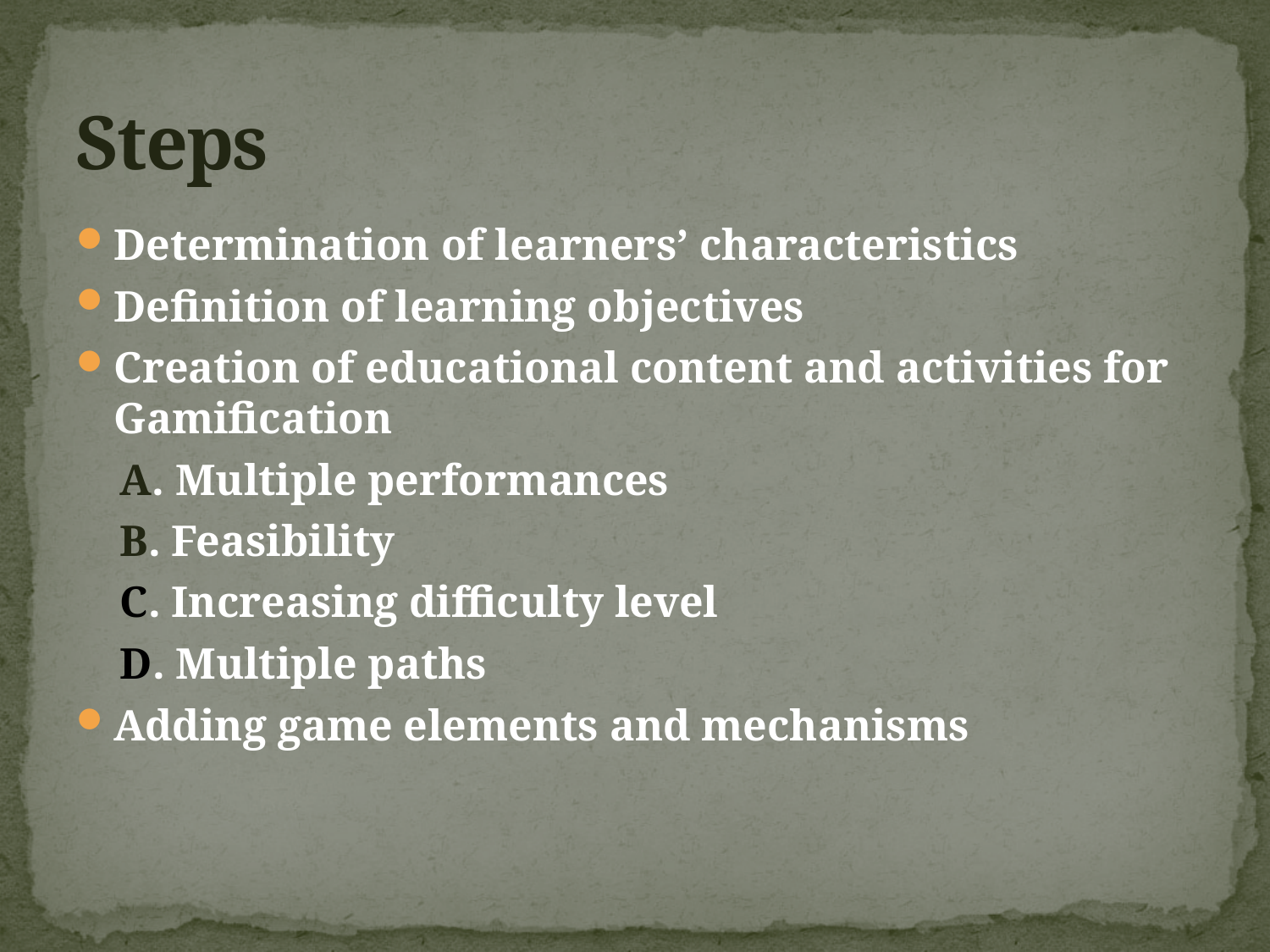

# Steps
Determination of learners’ characteristics
Definition of learning objectives
Creation of educational content and activities for Gamification
    A. Multiple performances
    B. Feasibility
    C. Increasing difficulty level
    D. Multiple paths
Adding game elements and mechanisms